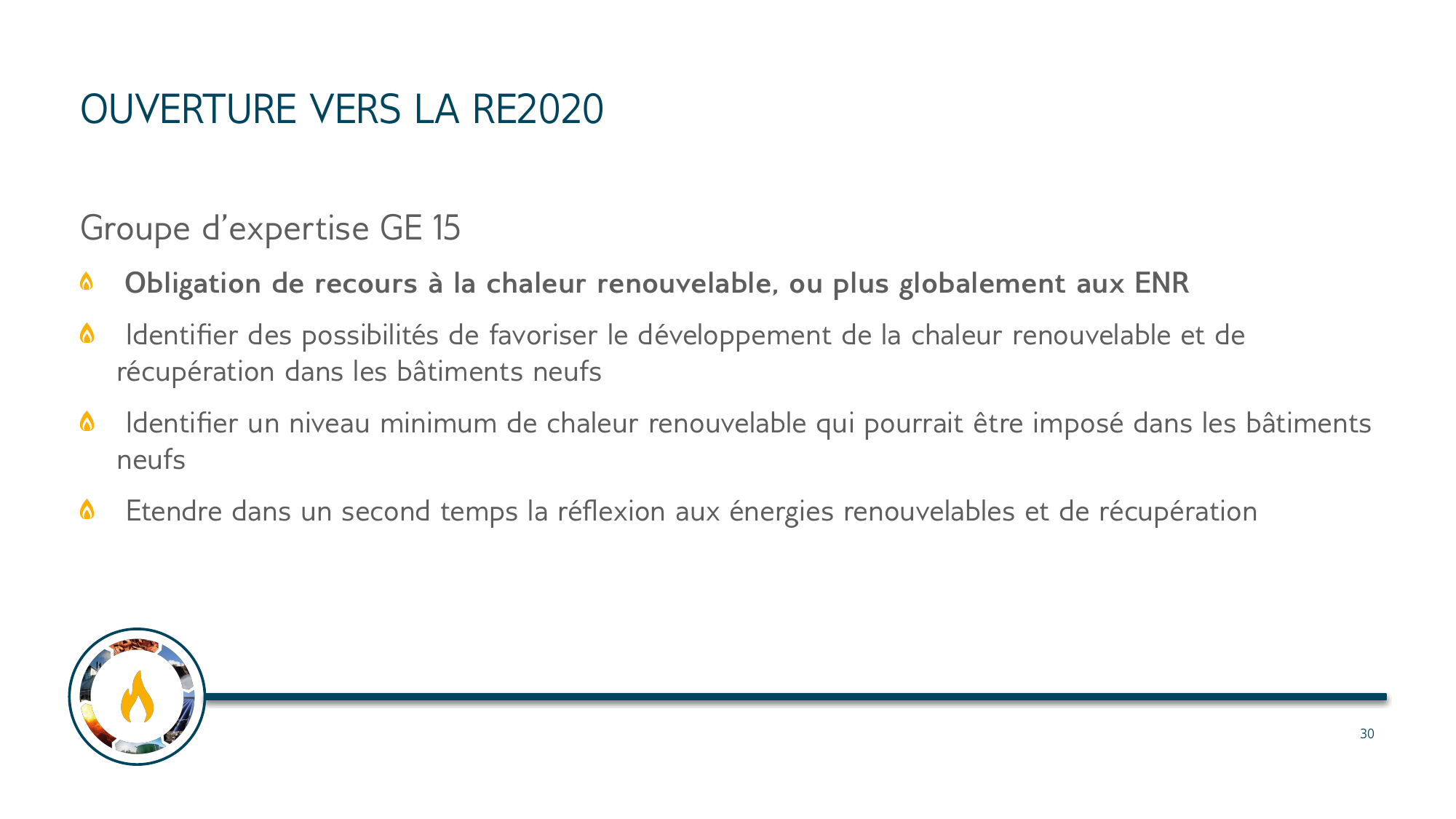

# Ouverture vers la RE2020
Groupe d’expertise GE 15
 Obligation de recours à la chaleur renouvelable, ou plus globalement aux ENR
 Identifier des possibilités de favoriser le développement de la chaleur renouvelable et de récupération dans les bâtiments neufs
 Identifier un niveau minimum de chaleur renouvelable qui pourrait être imposé dans les bâtiments neufs
 Etendre dans un second temps la réflexion aux énergies renouvelables et de récupération

30